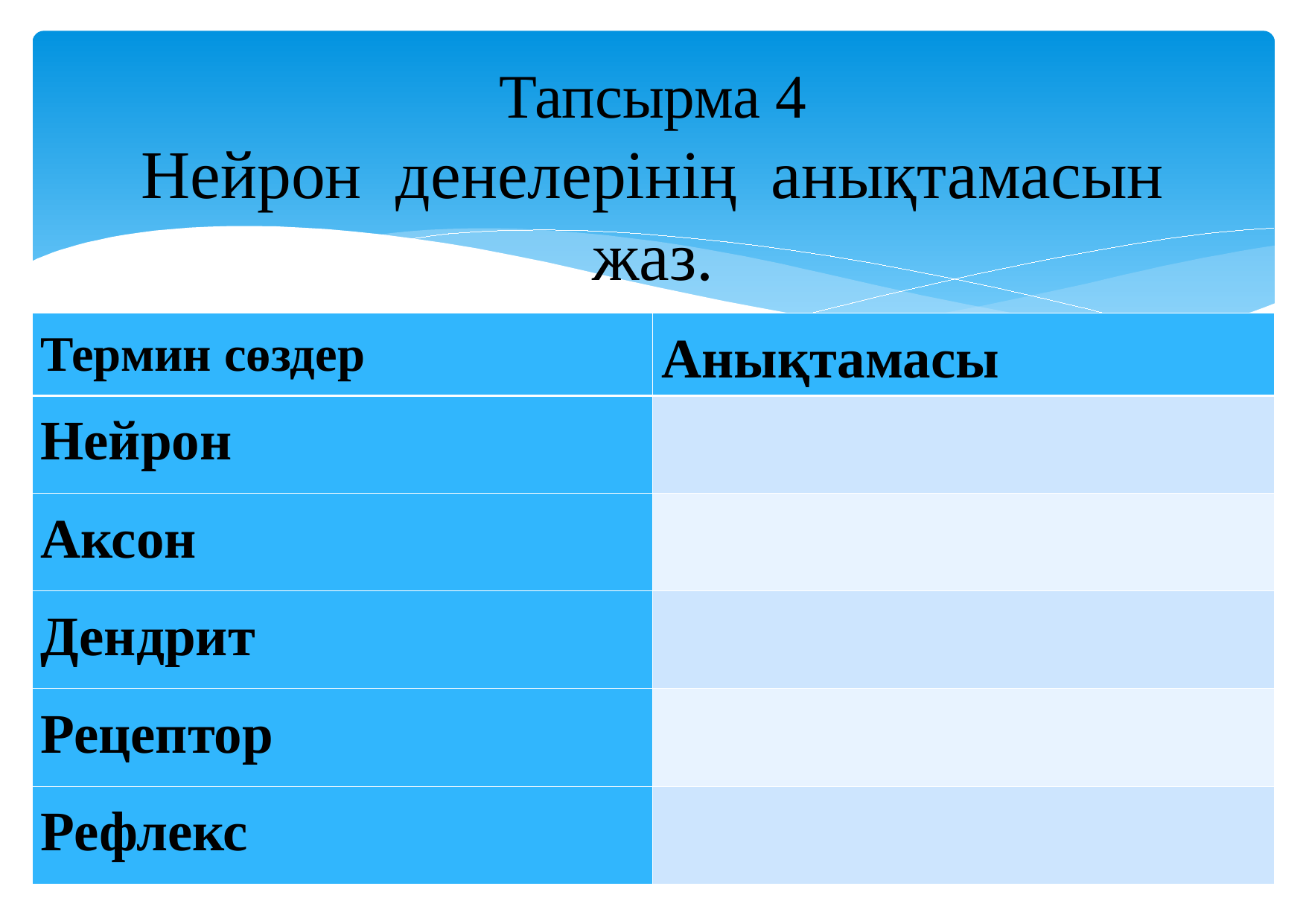

# Тапсырма 4 Нейрон  денелерінің  анықтамасын жаз.
| Термин сөздер | Анықтамасы |
| --- | --- |
| Нейрон |  |
| Аксон |  |
| Дендрит |  |
| Рецептор |  |
| Рефлекс |  |
20